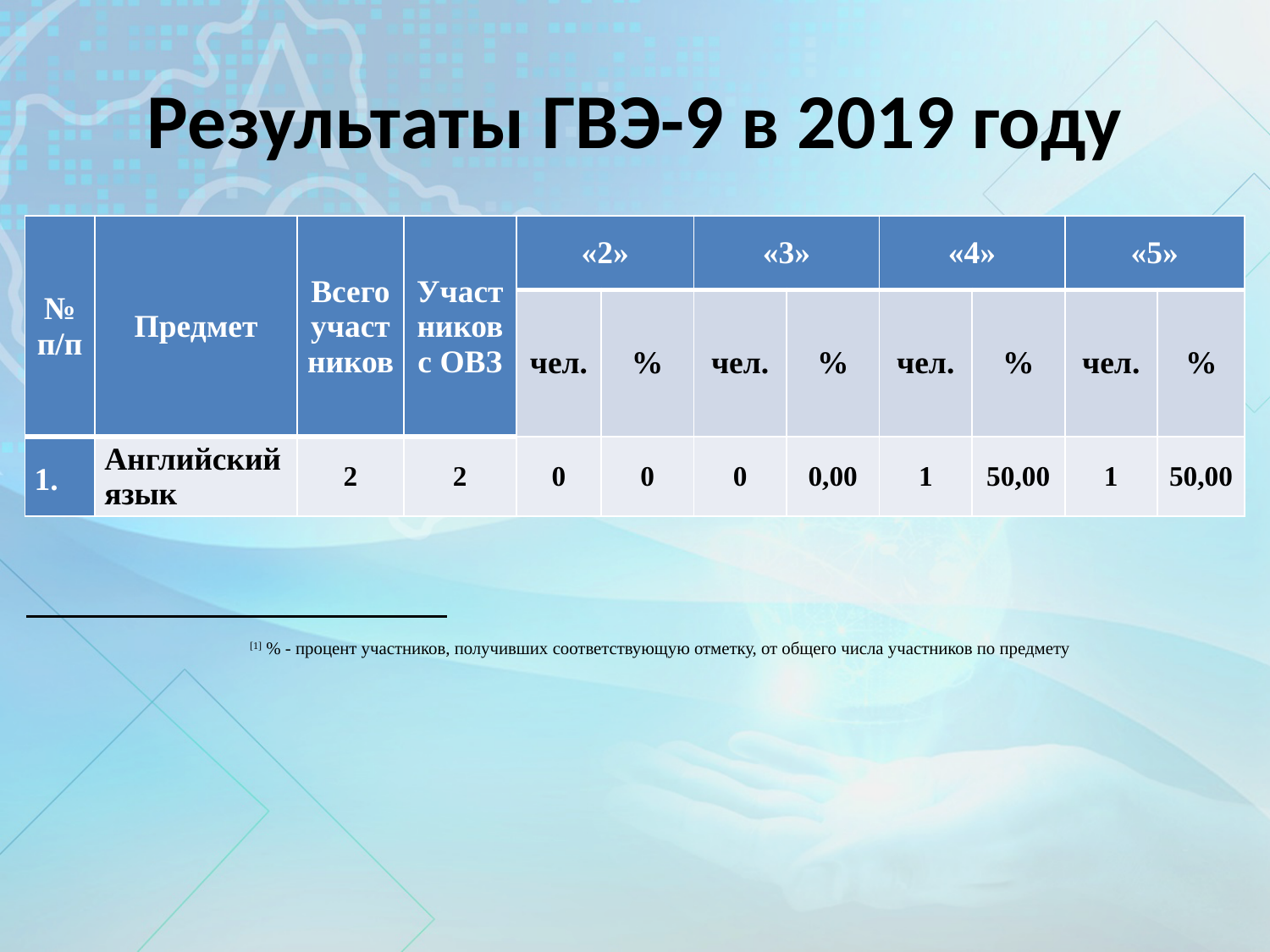

# Результаты ГВЭ-9 в 2019 году
| № п/п | Предмет | Всего участников | Участников с ОВЗ | «2» |  | «3» |  | «4» |  | «5» |  |
| --- | --- | --- | --- | --- | --- | --- | --- | --- | --- | --- | --- |
|  |  |  |  | чел. | % | чел. | % | чел. | % | чел. | % |
|  | Английский язык | 2 | 2 | 0 | 0 | 0 | 0,00 | 1 | 50,00 | 1 | 50,00 |

[1] % - процент участников, получивших соответствующую отметку, от общего числа участников по предмету